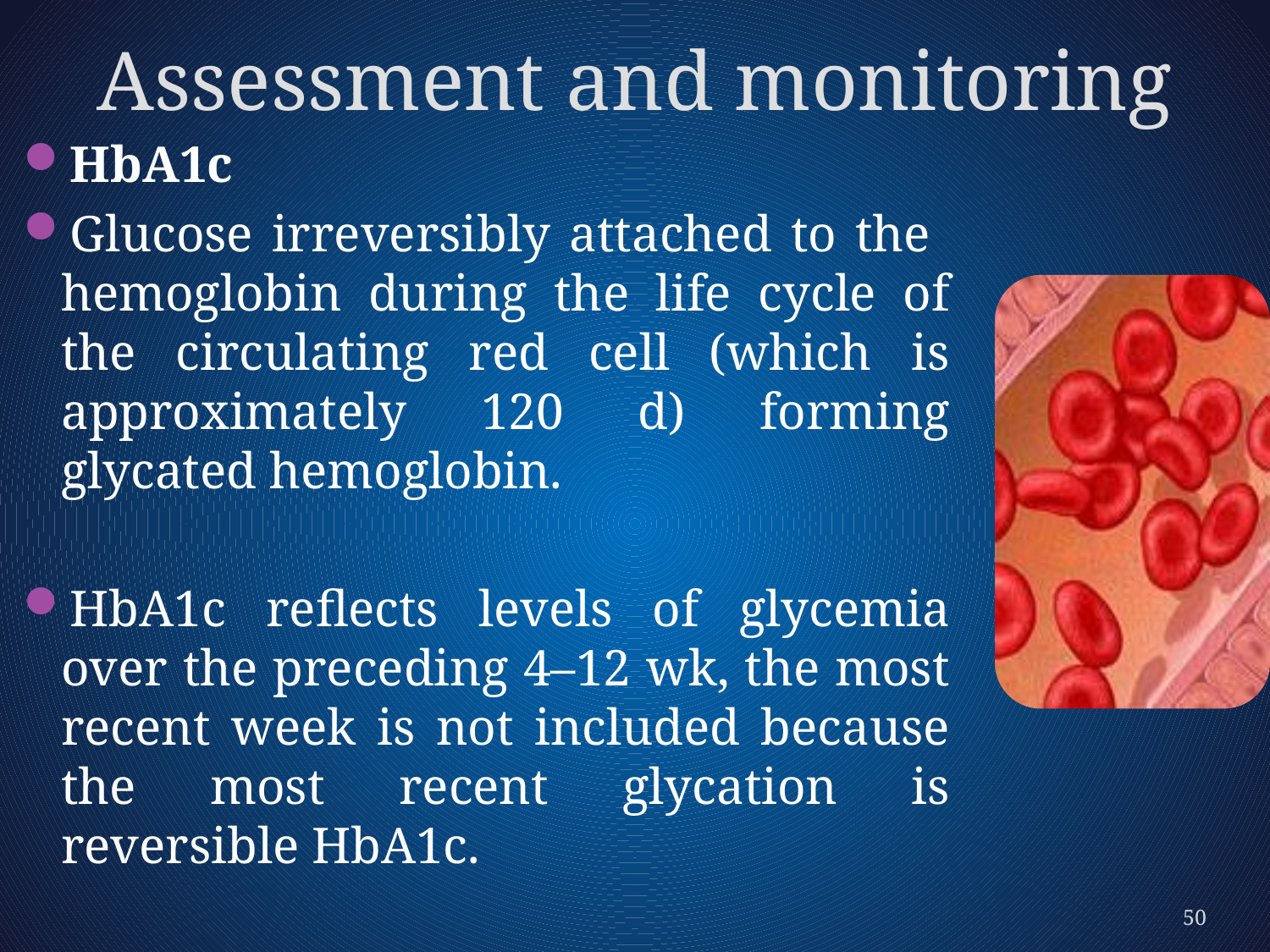

# Assessment and monitoring
HbA1c
Glucose irreversibly attached to the  hemoglobin during the life cycle of the circulating red cell (which is approximately 120 d) forming glycated hemoglobin.

HbA1c reﬂects levels of glycemia over the preceding 4–12 wk, the most recent week is not included because the most recent glycation is reversible HbA1c.

50